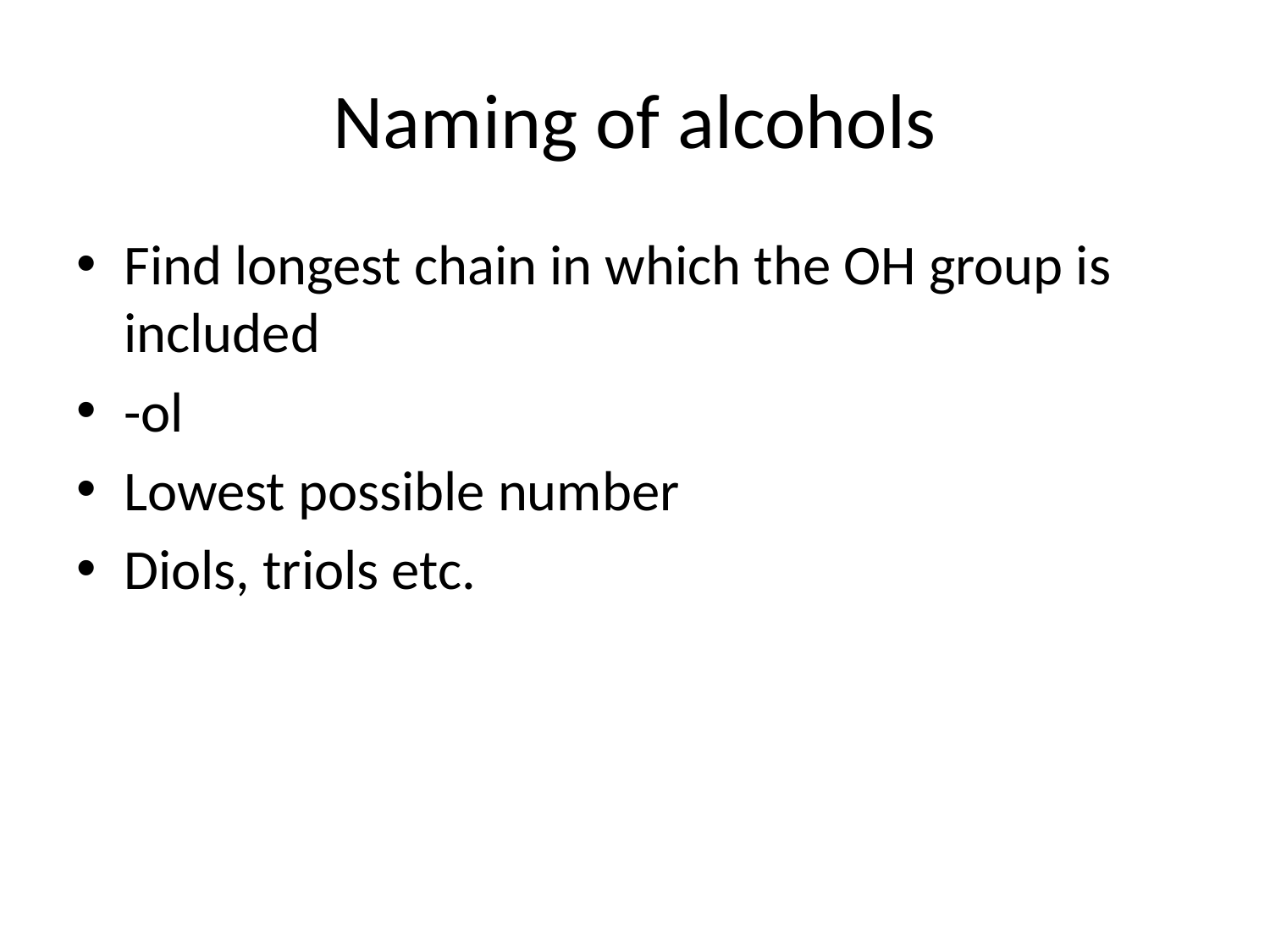

# Naming of alcohols
Find longest chain in which the OH group is included
-ol
Lowest possible number
Diols, triols etc.